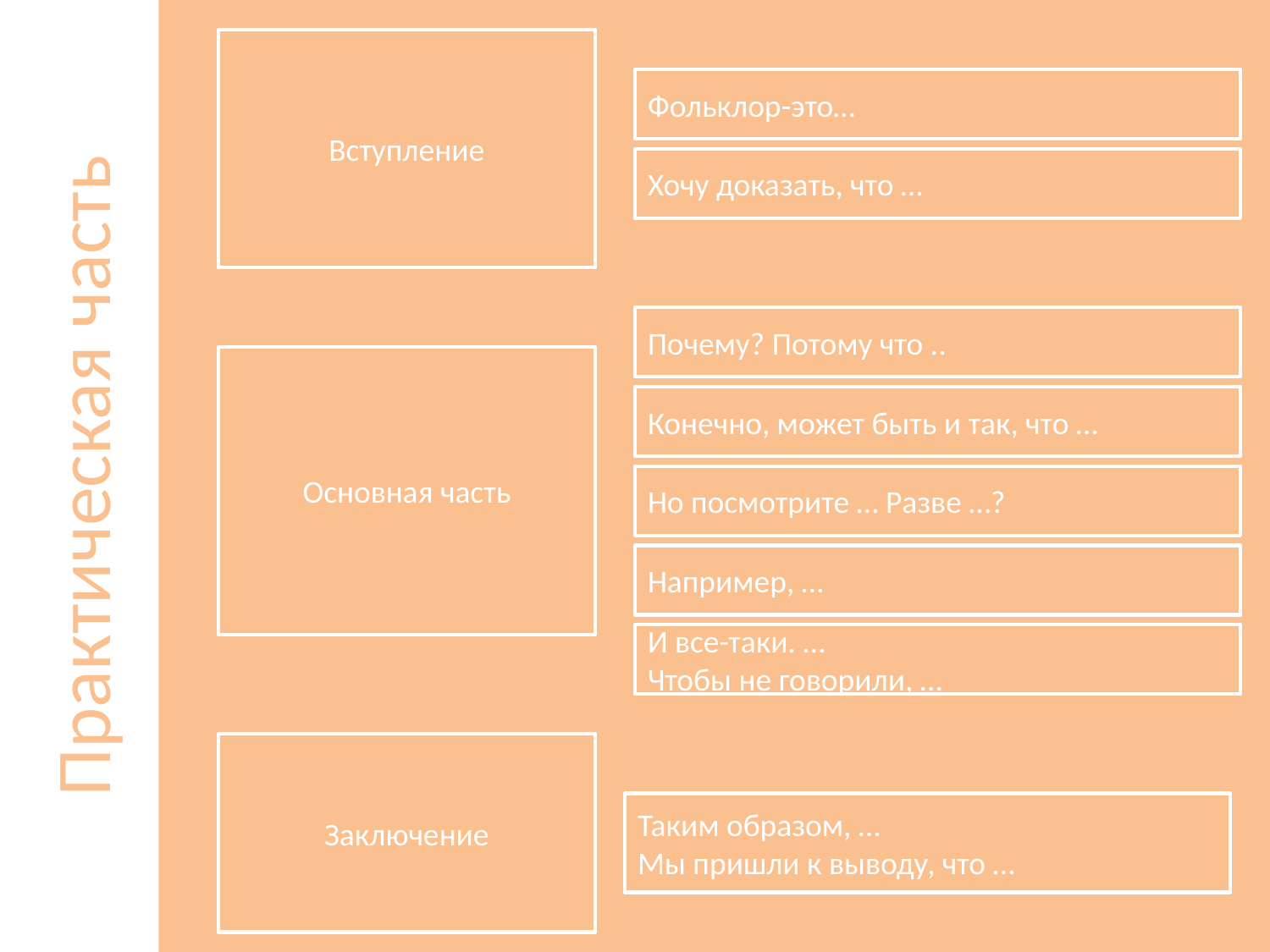

Вступление
Фольклор-это…
Хочу доказать, что …
Почему? Потому что ..
Основная часть
Конечно, может быть и так, что …
# Практическая часть
Но посмотрите … Разве …?
Например, …
И все-таки. …
Чтобы не говорили, …
Заключение
Таким образом, …
Мы пришли к выводу, что …